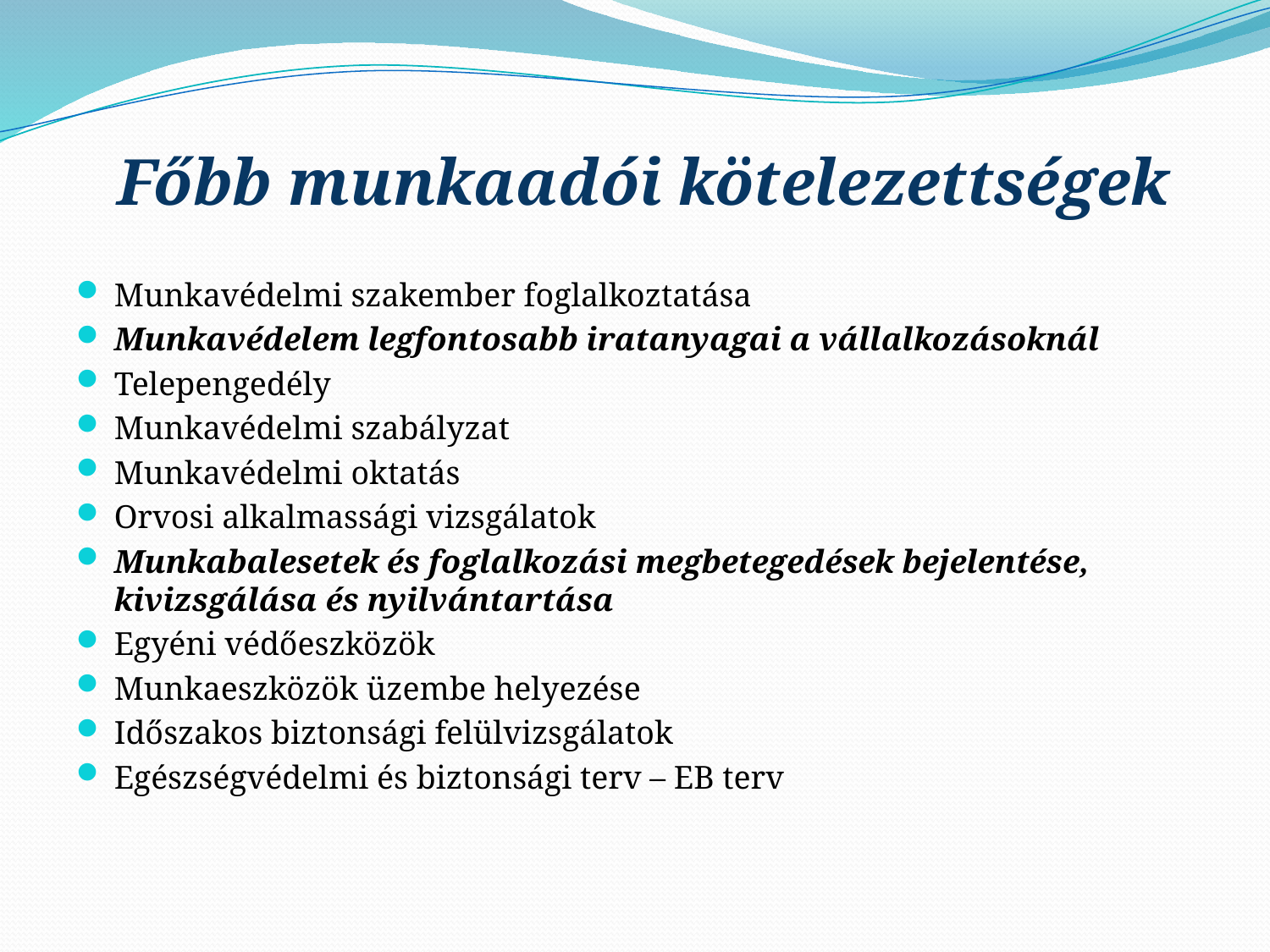

# Főbb munkaadói kötelezettségek
Munkavédelmi szakember foglalkoztatása
Munkavédelem legfontosabb iratanyagai a vállalkozásoknál
Telepengedély
Munkavédelmi szabályzat
Munkavédelmi oktatás
Orvosi alkalmassági vizsgálatok
Munkabalesetek és foglalkozási megbetegedések bejelentése, kivizsgálása és nyilvántartása
Egyéni védőeszközök
Munkaeszközök üzembe helyezése
Időszakos biztonsági felülvizsgálatok
Egészségvédelmi és biztonsági terv – EB terv